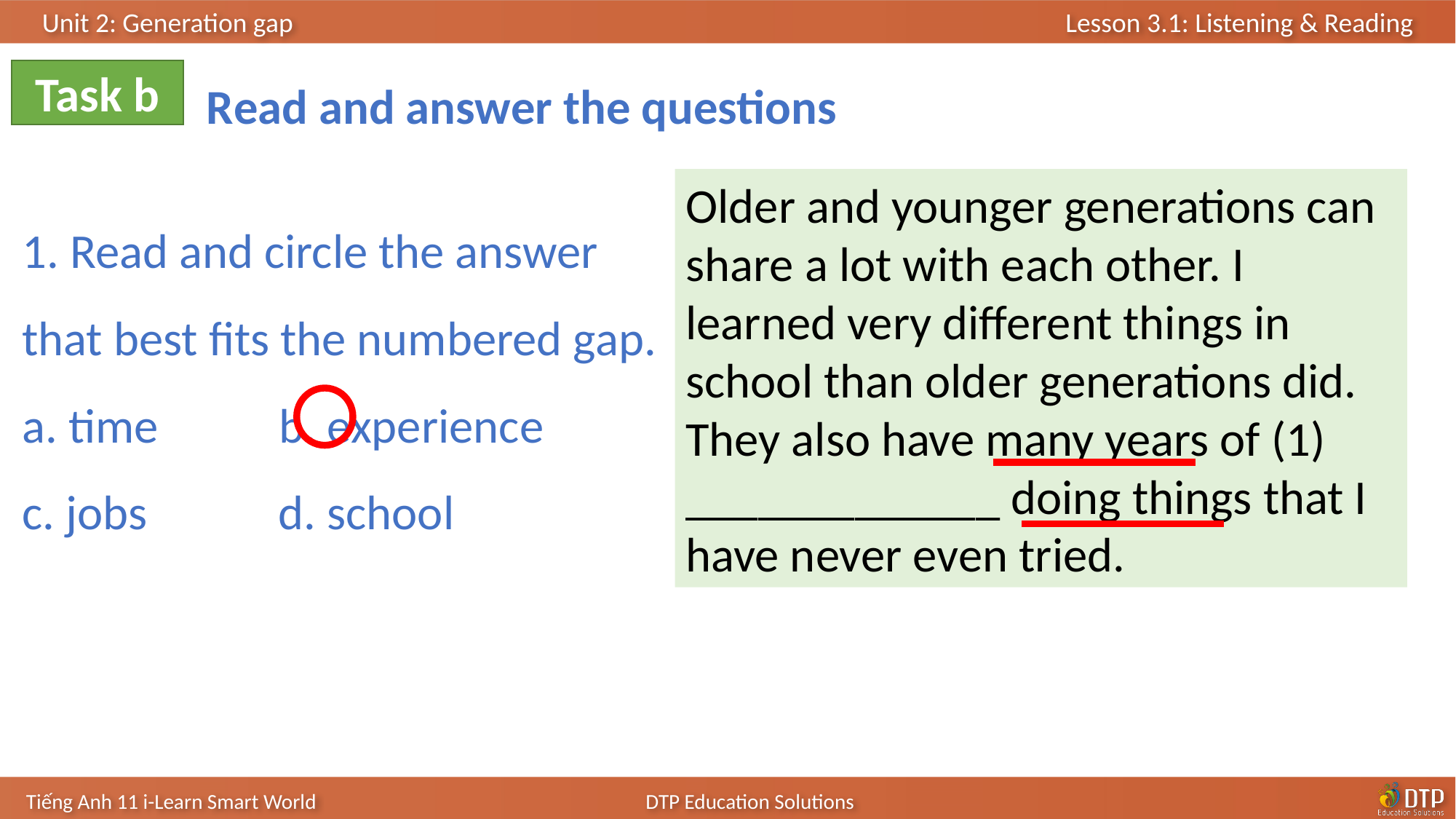

Task b
Read and answer the questions
Older and younger generations can share a lot with each other. I learned very different things in school than older generations did. They also have many years of (1) _____________ doing things that I have never even tried.
1. Read and circle the answer that best fits the numbered gap.
a. time           b. experience
c. jobs            d. school